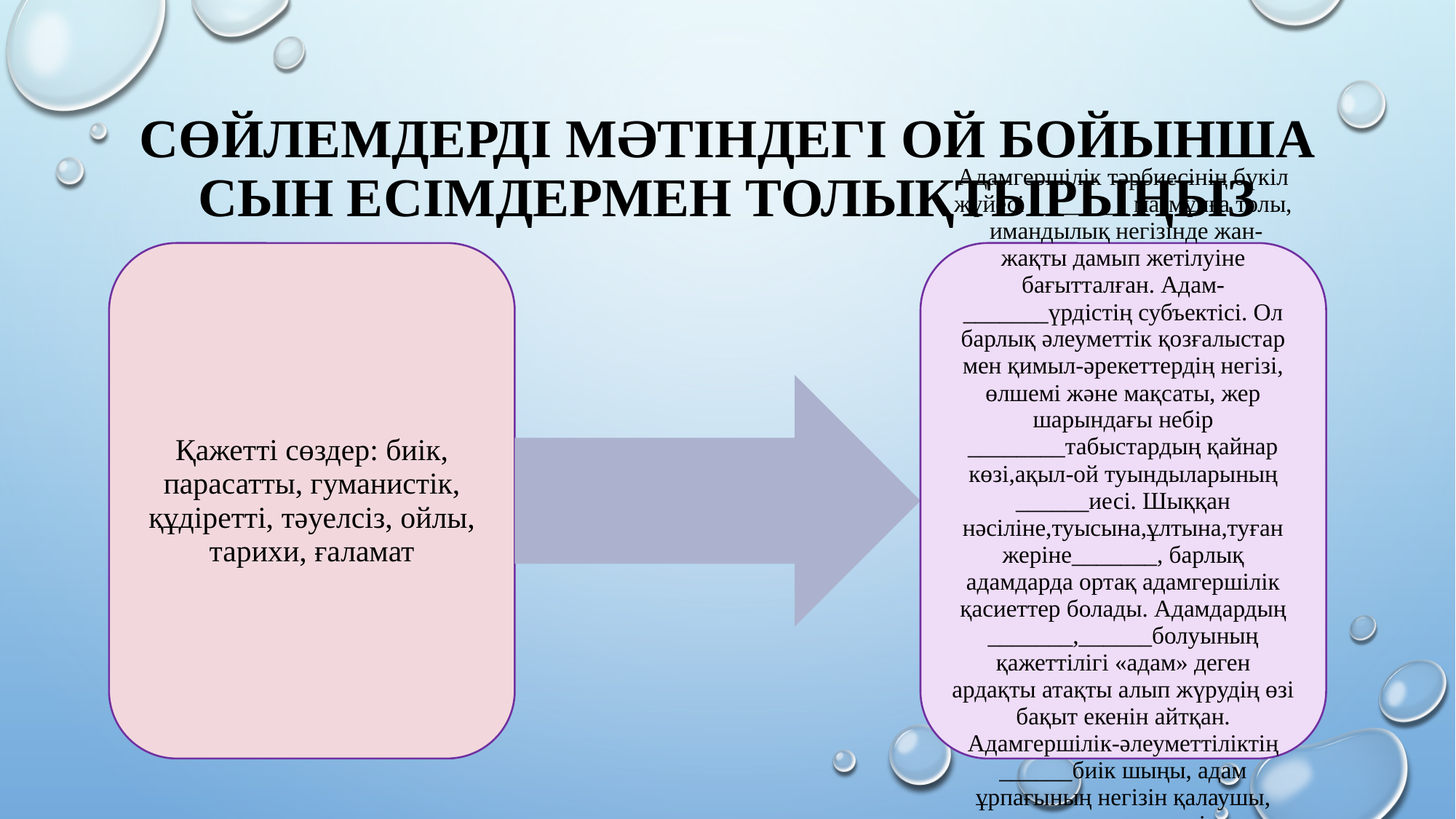

# Сөйлемдерді мәтіндегі ой бойынша сын есімдермен толықтырыңыз
Қажетті сөздер: биік, парасатты, гуманистік, құдіретті, тәуелсіз, ойлы, тарихи, ғаламат